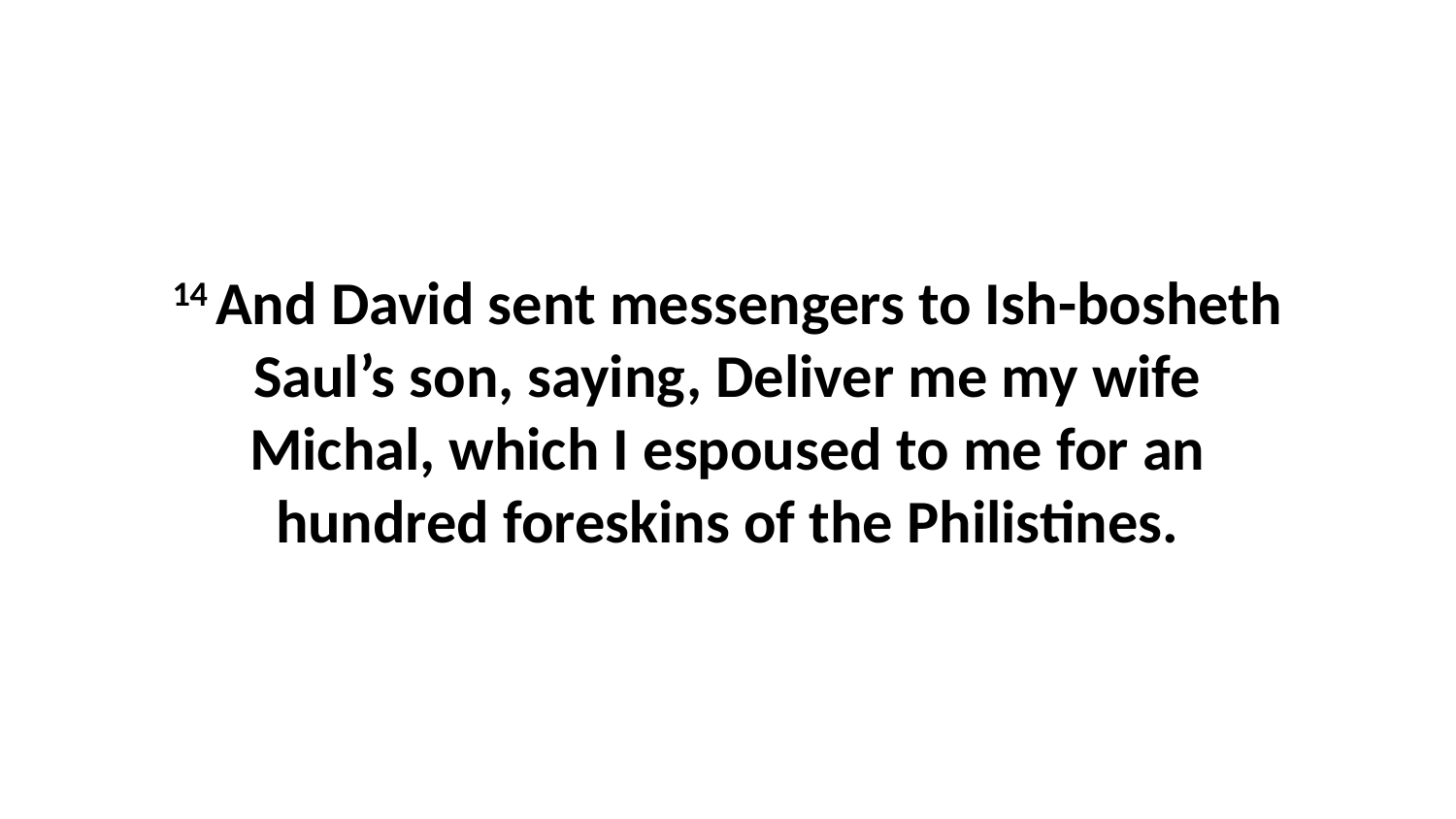

14 And David sent messengers to Ish-bosheth Saul’s son, saying, Deliver me my wife Michal, which I espoused to me for an hundred foreskins of the Philistines.